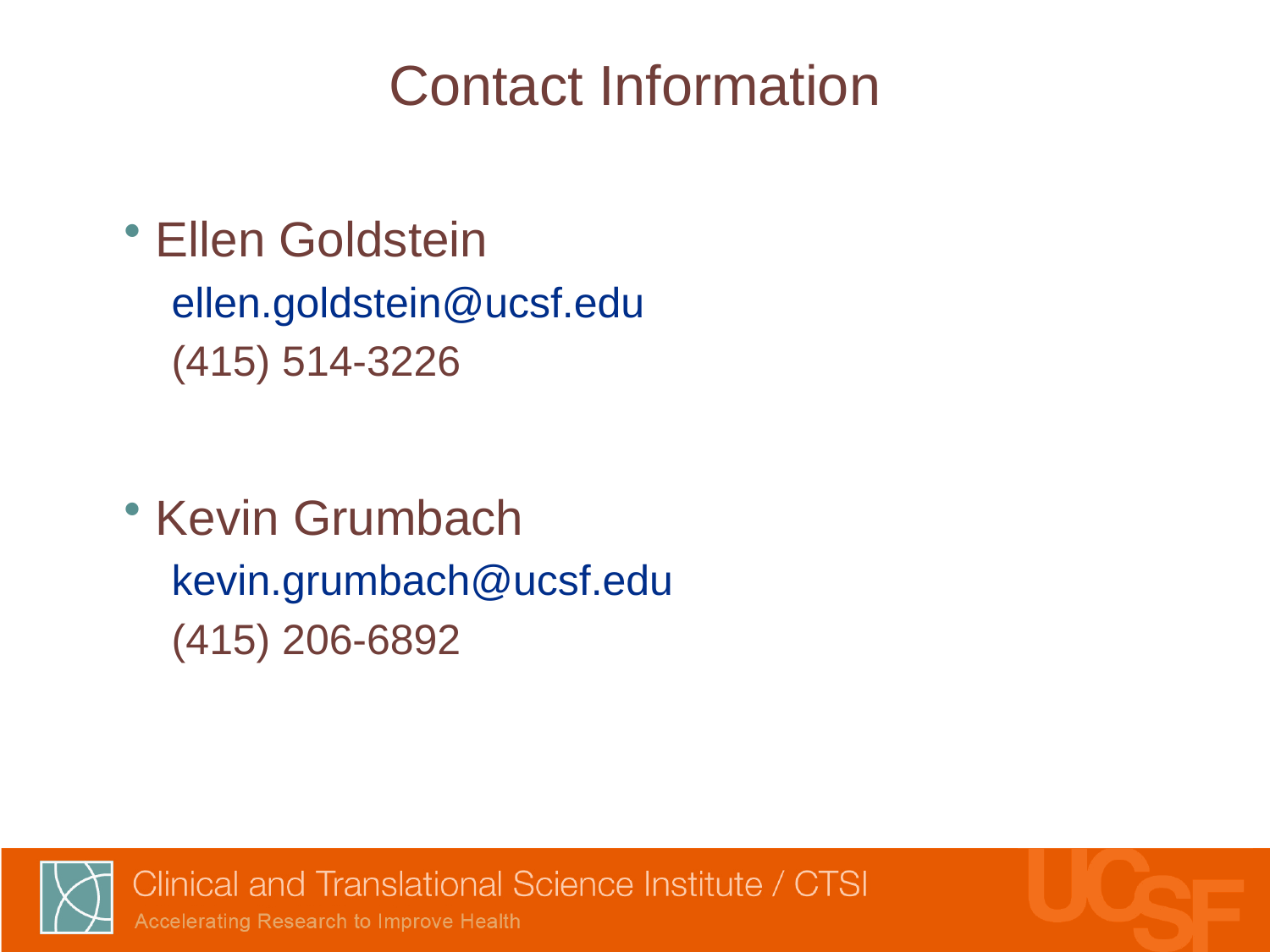

# Contact Information
Ellen Goldstein
ellen.goldstein@ucsf.edu
(415) 514-3226

Kevin Grumbach
kevin.grumbach@ucsf.edu
(415) 206-6892